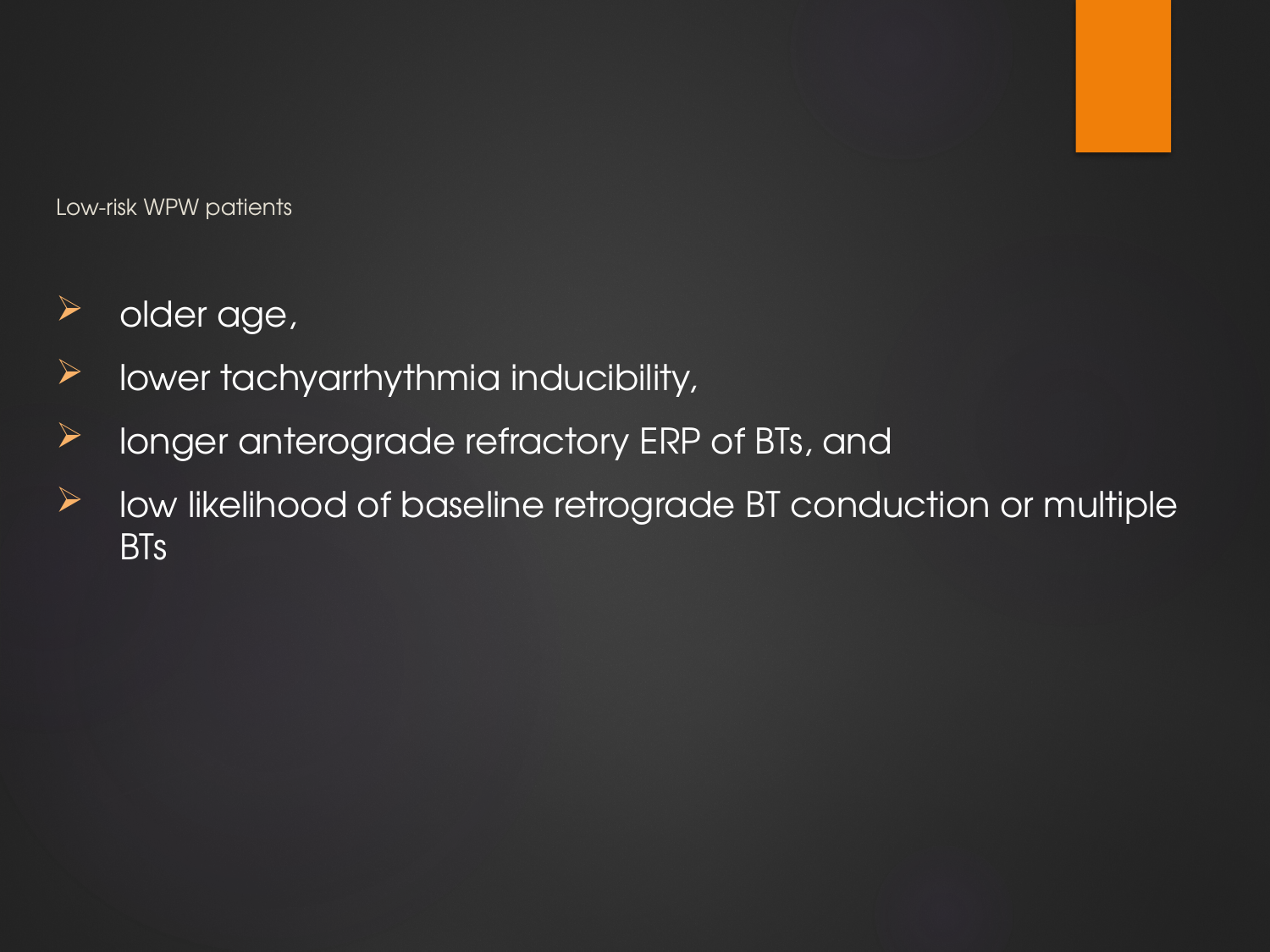

# Low-risk WPW patients
older age,
lower tachyarrhythmia inducibility,
longer anterograde refractory ERP of BTs, and
low likelihood of baseline retrograde BT conduction or multiple BTs